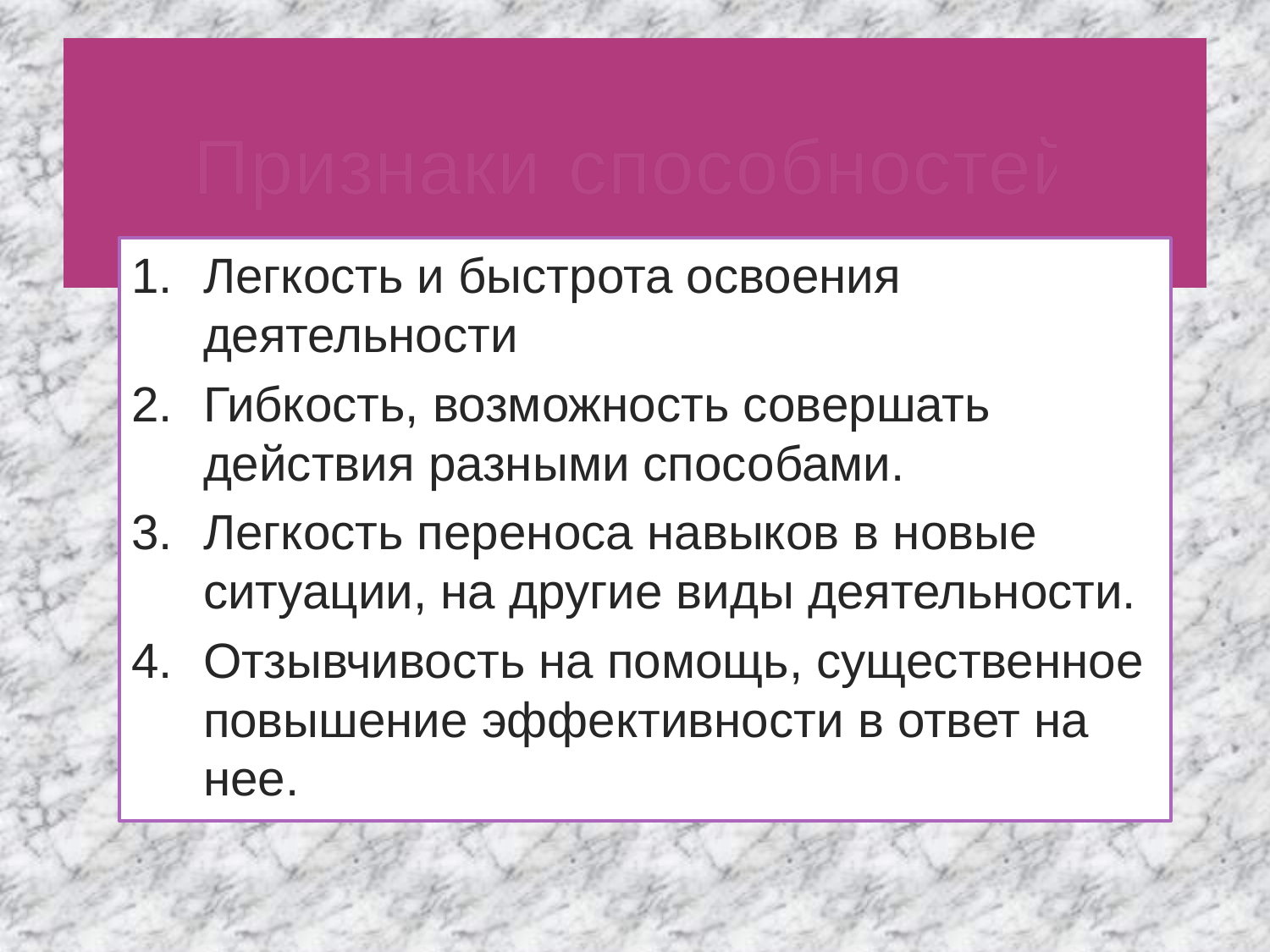

# Признаки способностей
Легкость и быстрота освоения деятельности
Гибкость, возможность совершать действия разными способами.
Легкость переноса навыков в новые ситуации, на другие виды деятельности.
Отзывчивость на помощь, существенное повышение эффективности в ответ на нее.